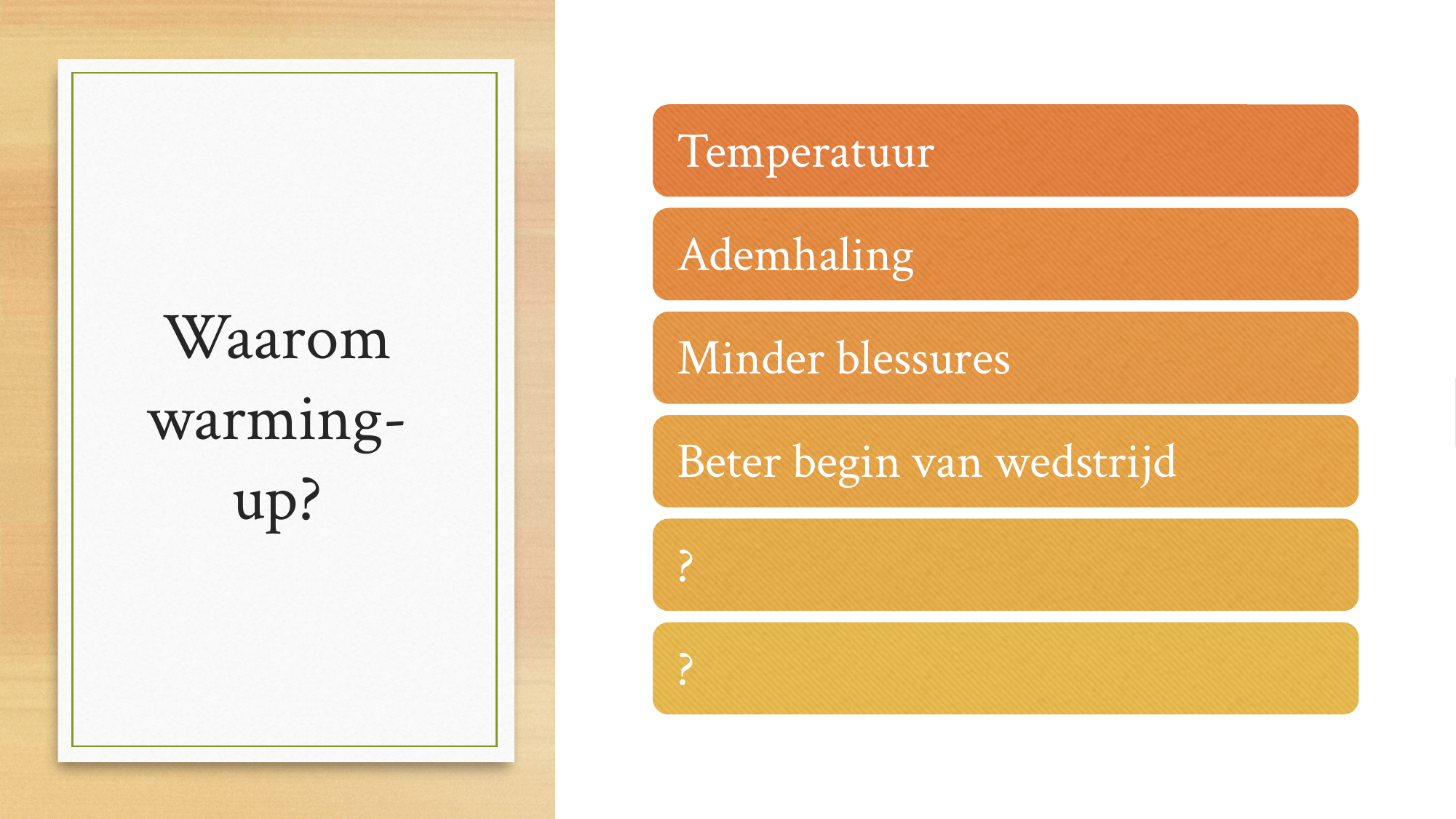

Temperatuur
Ademhaling
Minder blessures
Beter begin van wedstrijd
?
?
# Waarom warming-up?